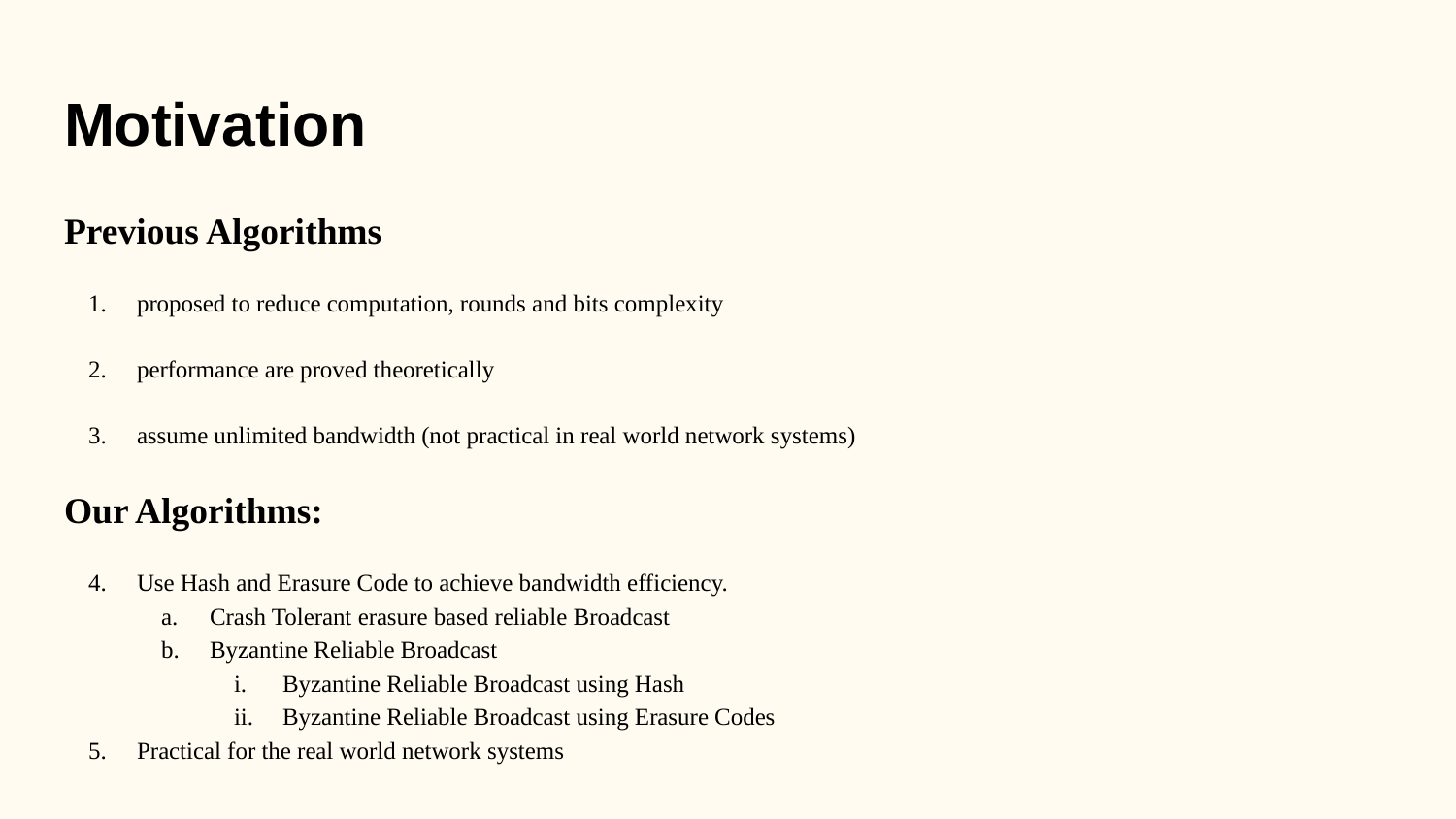

# Motivation
Previous Algorithms
proposed to reduce computation, rounds and bits complexity
performance are proved theoretically
assume unlimited bandwidth (not practical in real world network systems)
Our Algorithms:
Use Hash and Erasure Code to achieve bandwidth efficiency.
Crash Tolerant erasure based reliable Broadcast
Byzantine Reliable Broadcast
Byzantine Reliable Broadcast using Hash
Byzantine Reliable Broadcast using Erasure Codes
Practical for the real world network systems